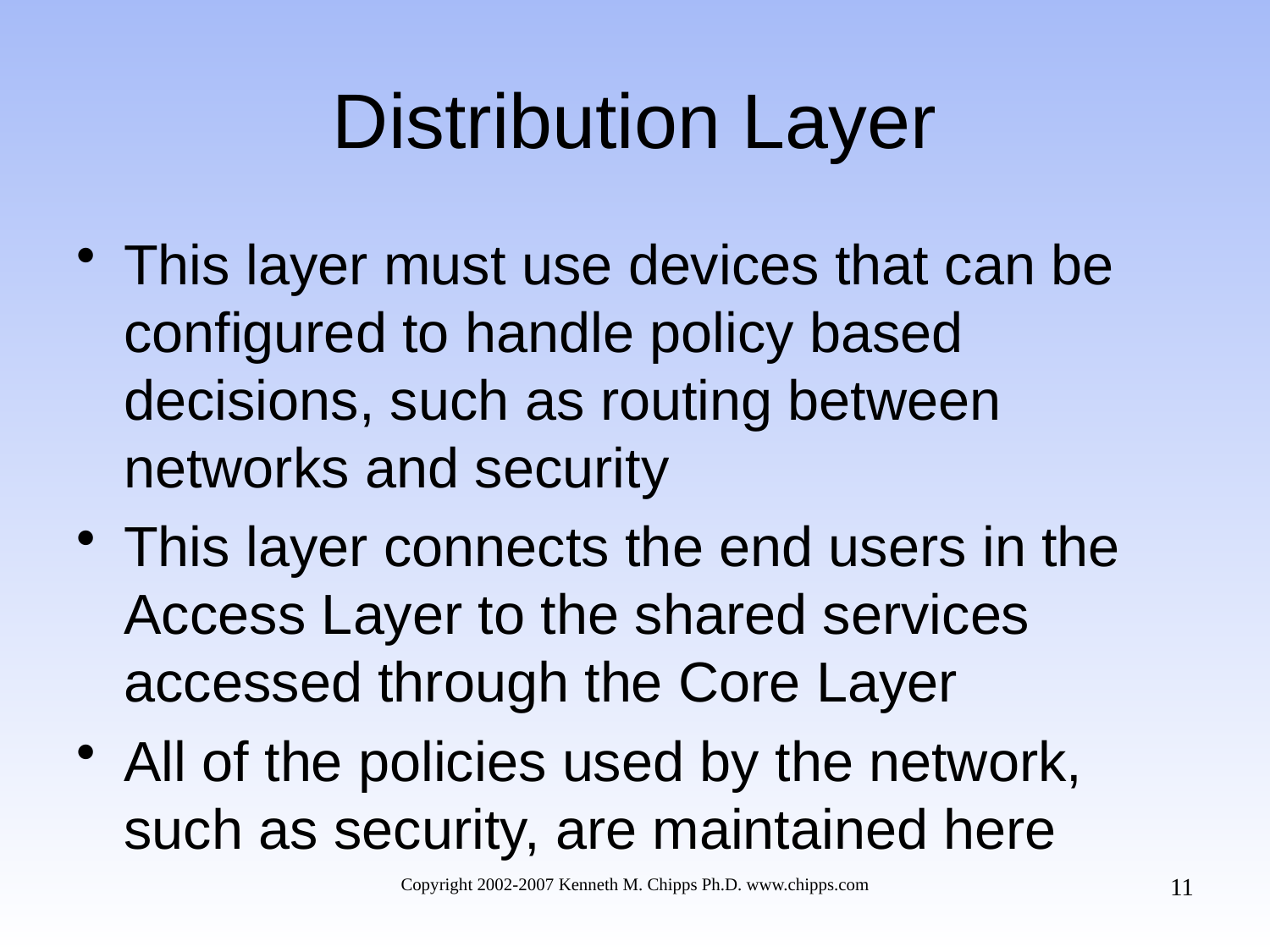

# Distribution Layer
This layer must use devices that can be configured to handle policy based decisions, such as routing between networks and security
This layer connects the end users in the Access Layer to the shared services accessed through the Core Layer
All of the policies used by the network, such as security, are maintained here
11
Copyright 2002-2007 Kenneth M. Chipps Ph.D. www.chipps.com